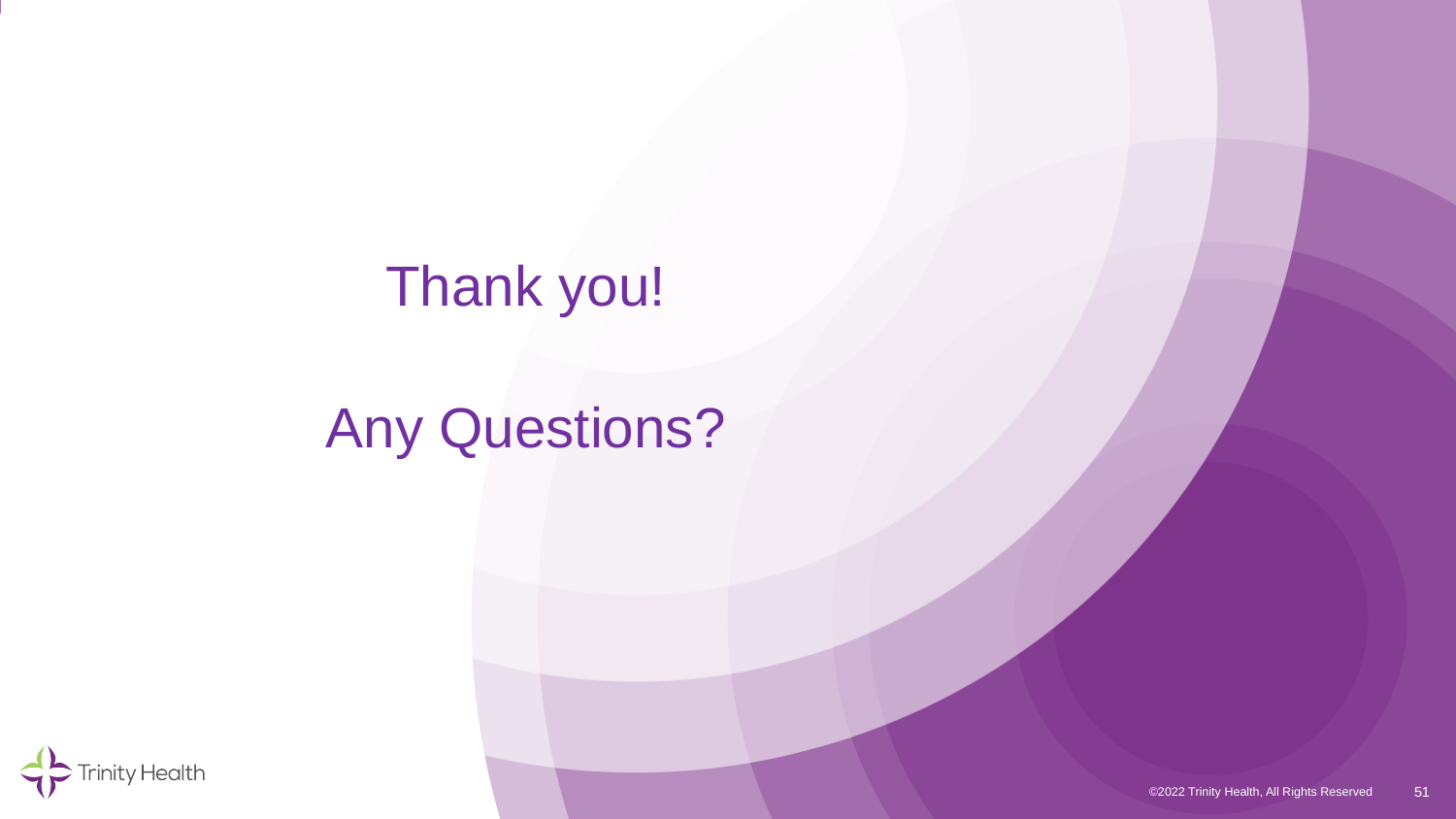

# Thank you! Any Questions?
51
©2022 Trinity Health, All Rights Reserved